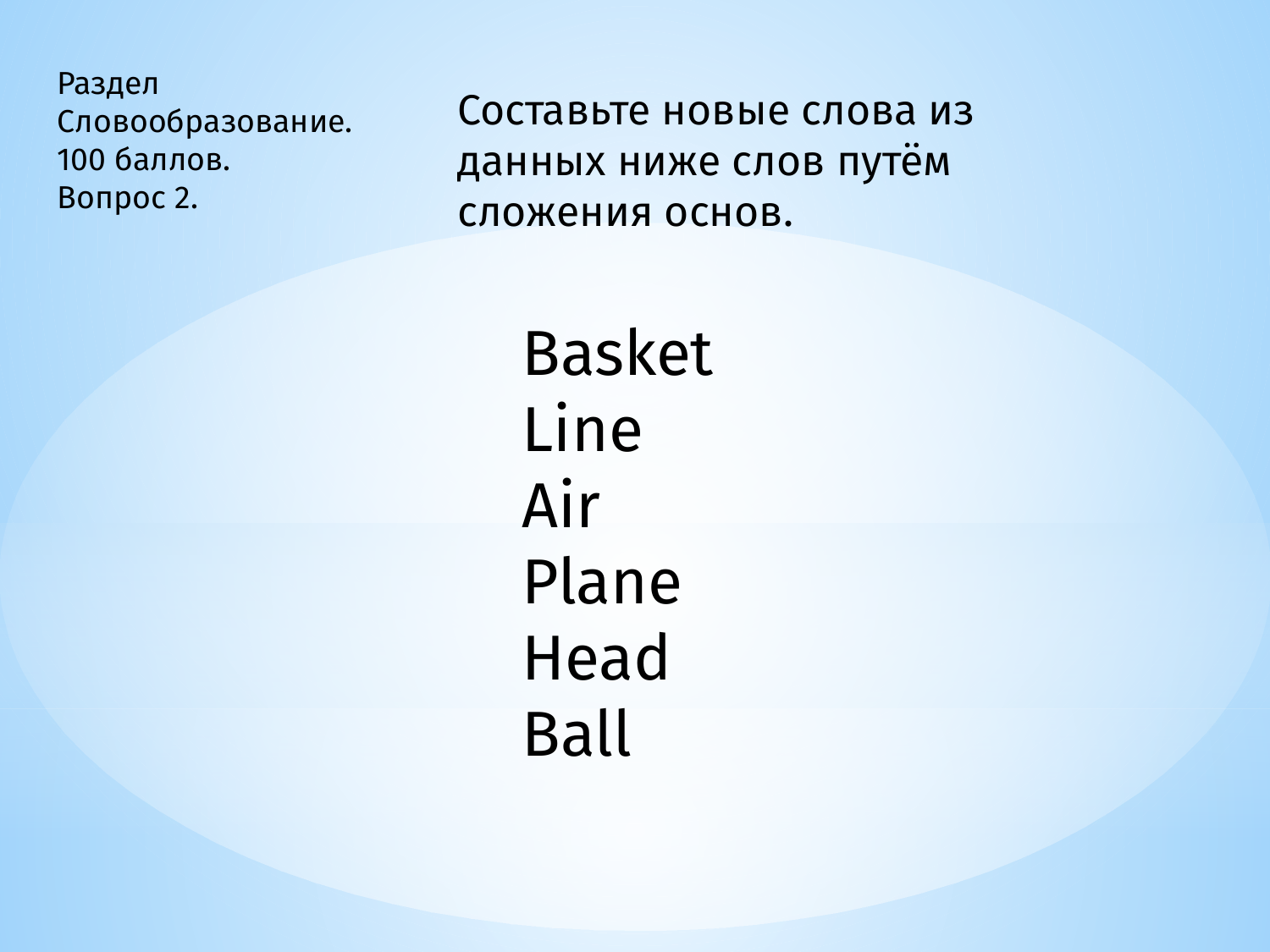

Раздел
Словообразование.
100 баллов.
Вопрос 2.
Составьте новые слова из данных ниже слов путём сложения основ.
Basket
Line
Air
Plane
Head
Ball